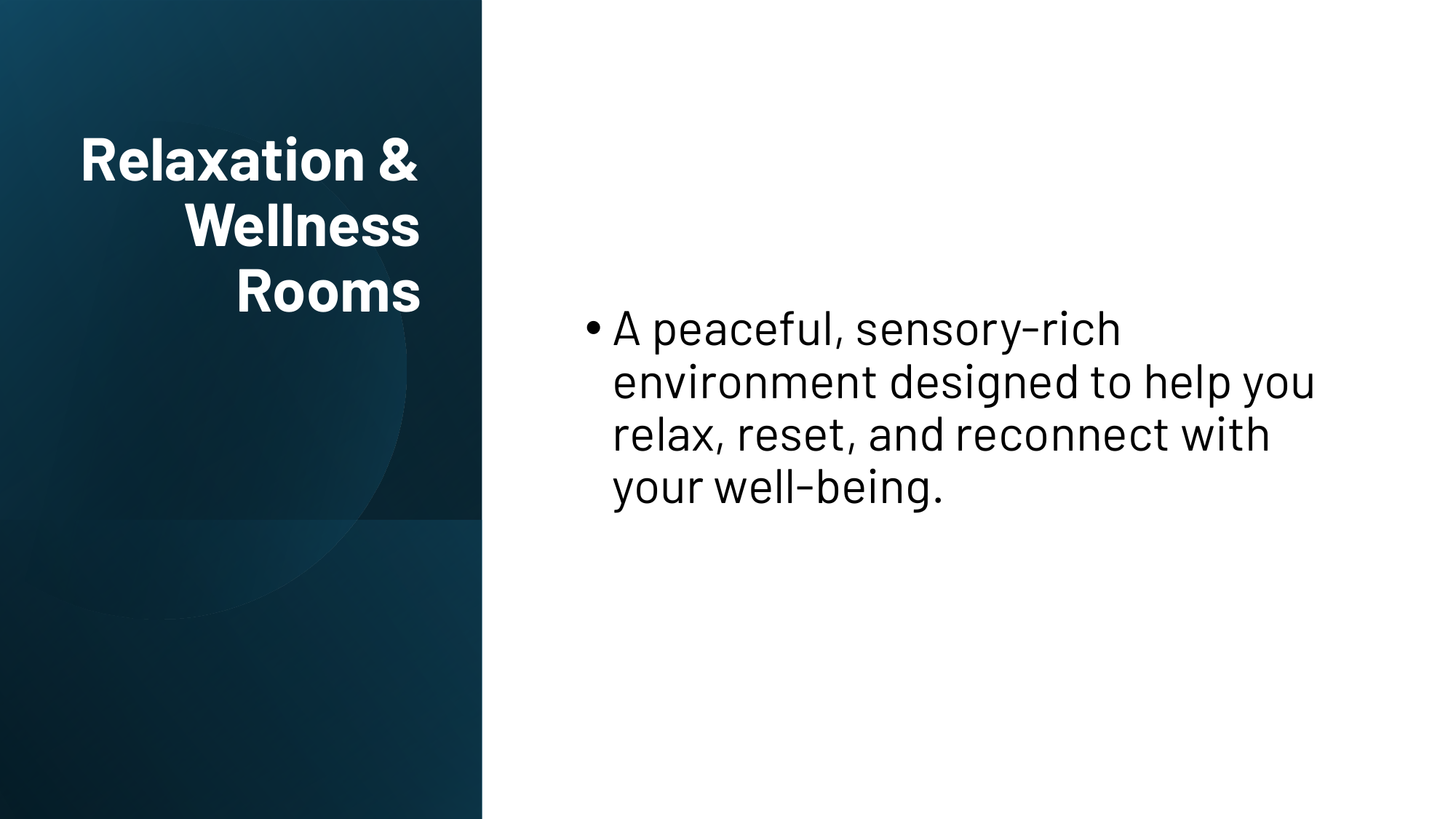

# Relaxation & Wellness Rooms
A peaceful, sensory-rich environment designed to help you relax, reset, and reconnect with your well-being.